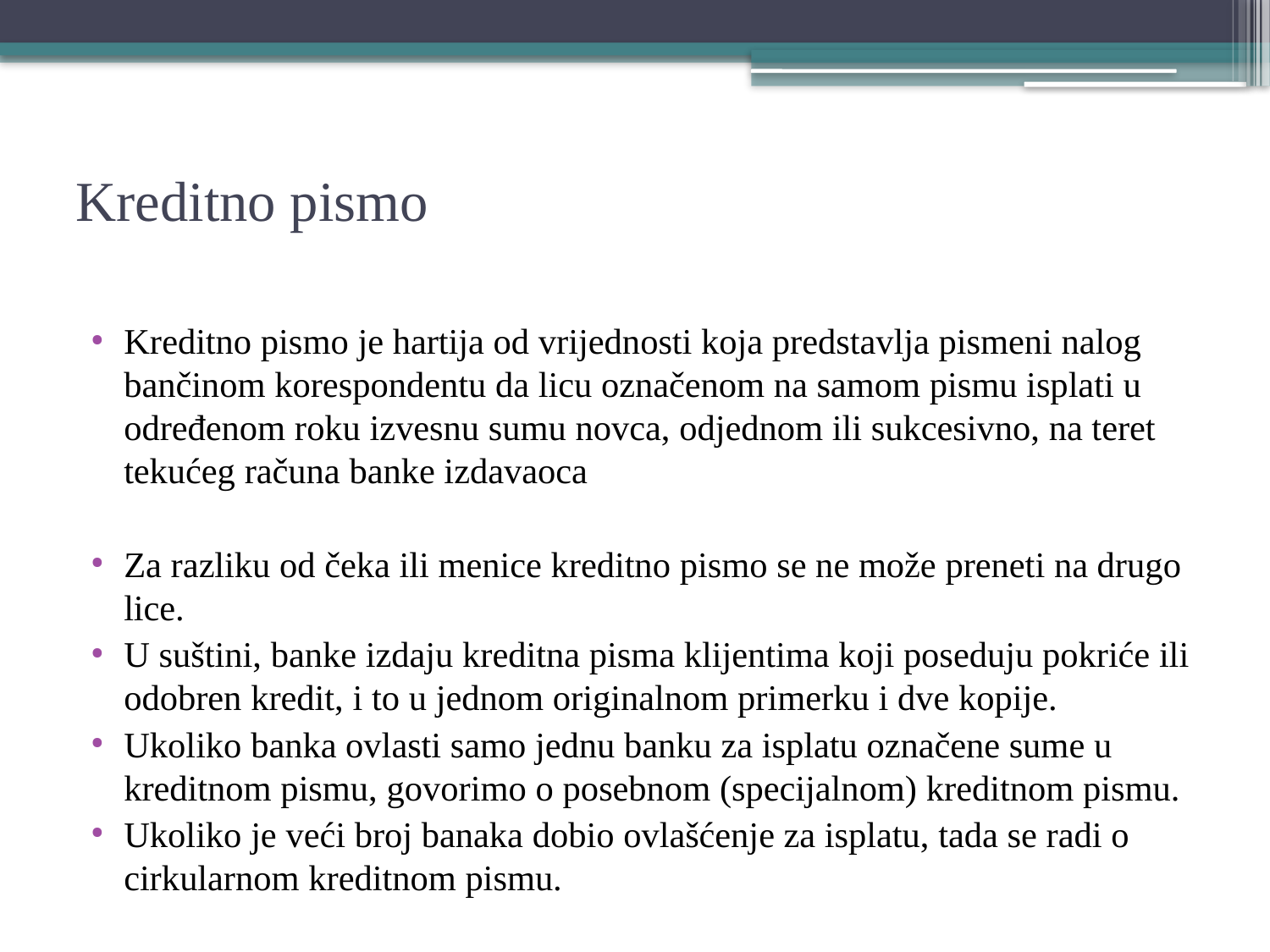

# Kreditno pismo
Kreditno pismo je hartija od vrijednosti koja predstavlja pismeni nalog bančinom korespondentu da licu označenom na samom pismu isplati u određenom roku izvesnu sumu novca, odjednom ili sukcesivno, na teret tekućeg računa banke izdavaoca

Za razliku od čeka ili menice kreditno pismo se ne može preneti na drugo lice.
U suštini, banke izdaju kreditna pisma klijentima koji poseduju pokriće ili odobren kredit, i to u jednom originalnom primerku i dve kopije.
Ukoliko banka ovlasti samo jednu banku za isplatu označene sume u kreditnom pismu, govorimo o posebnom (specijalnom) kreditnom pismu.
Ukoliko je veći broj banaka dobio ovlašćenje za isplatu, tada se radi o cirkularnom kreditnom pismu.